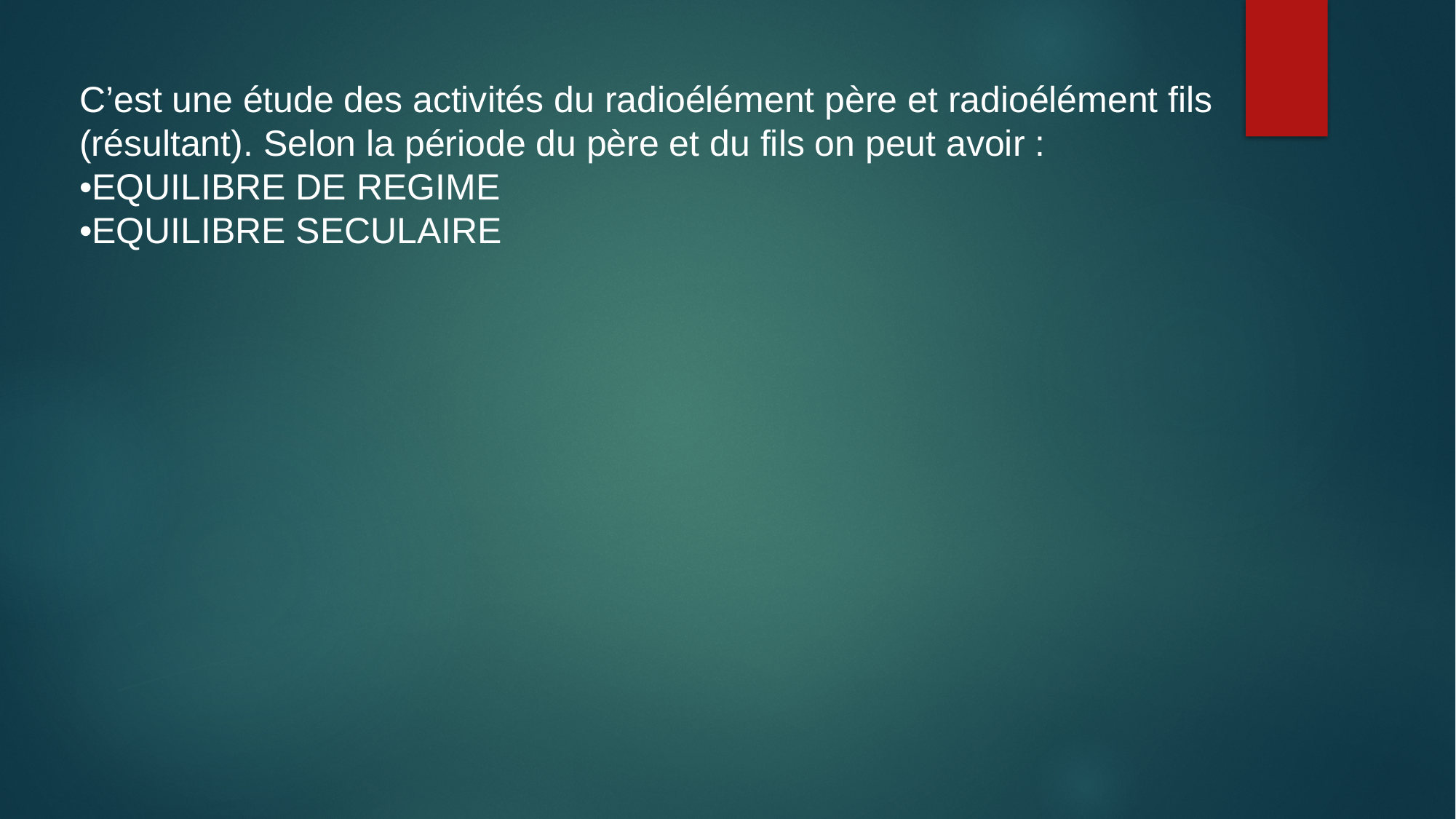

C’est une étude des activités du radioélément père et radioélément fils (résultant). Selon la période du père et du fils on peut avoir :
•EQUILIBRE DE REGIME
•EQUILIBRE SECULAIRE